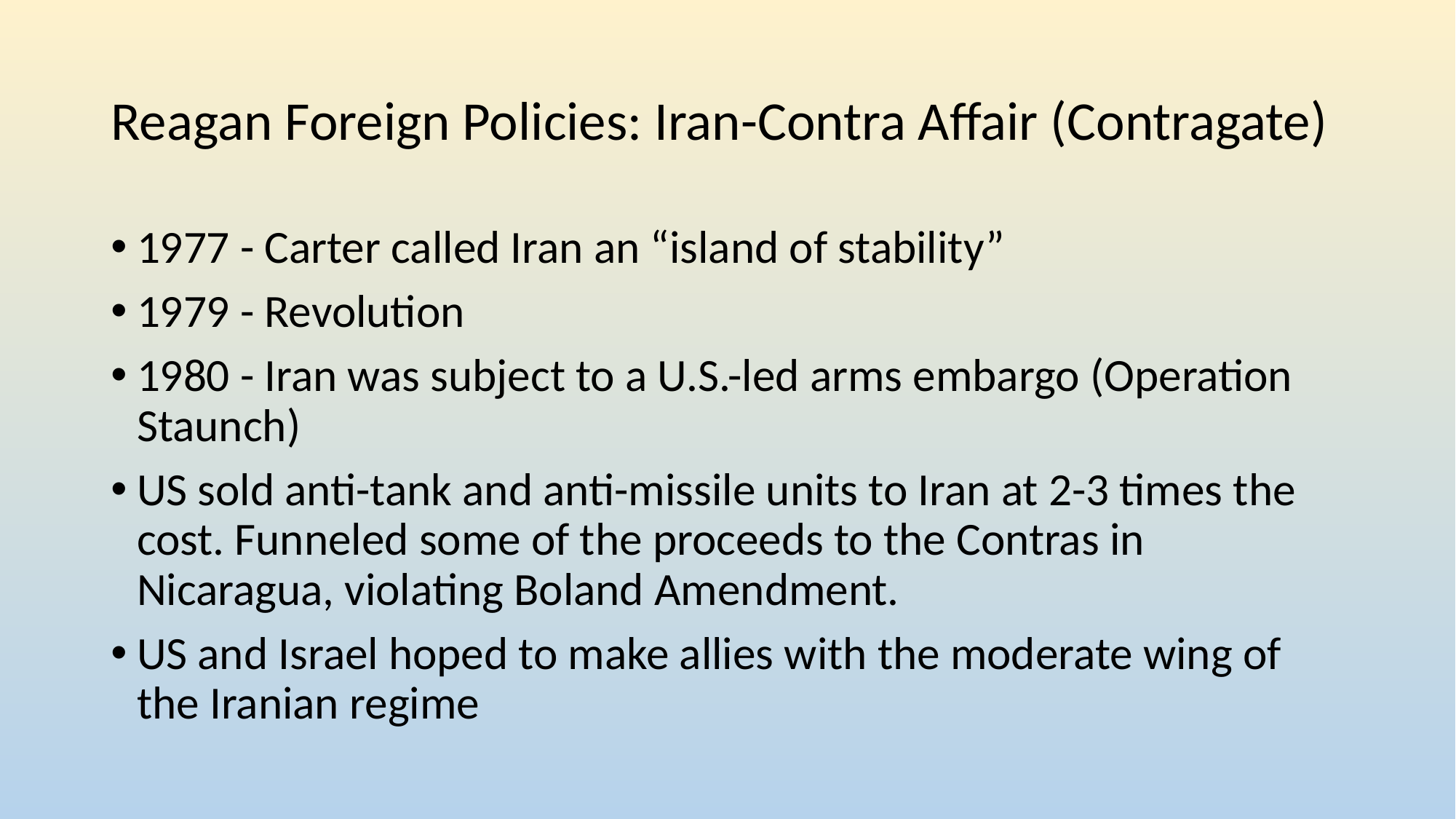

# Reagan Foreign Policies: Iran-Contra Affair (Contragate)
1977 - Carter called Iran an “island of stability”
1979 - Revolution
1980 - Iran was subject to a U.S.-led arms embargo (Operation Staunch)
US sold anti-tank and anti-missile units to Iran at 2-3 times the cost. Funneled some of the proceeds to the Contras in Nicaragua, violating Boland Amendment.
US and Israel hoped to make allies with the moderate wing of the Iranian regime